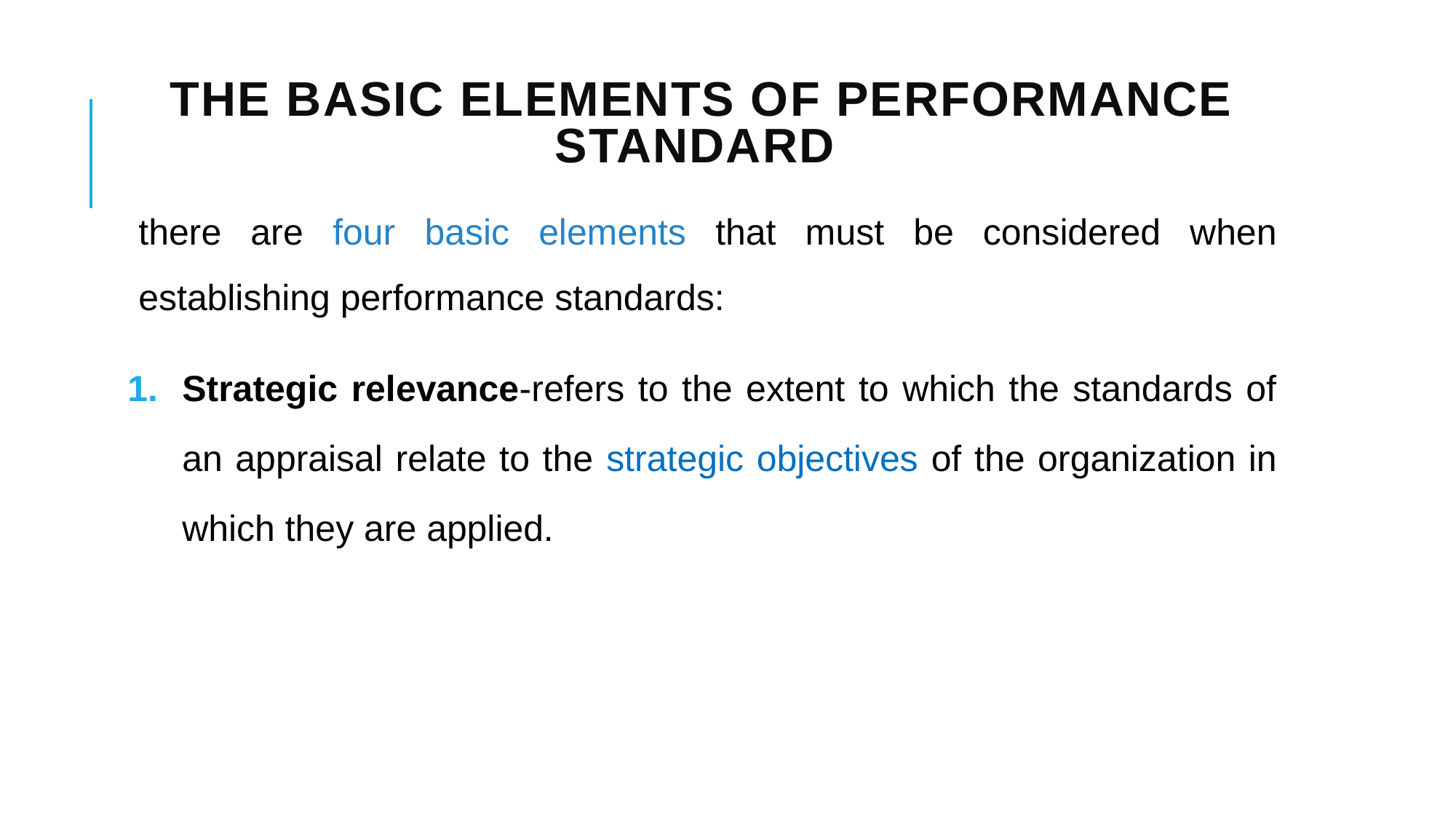

# The basic elements of performance standard
there are four basic elements that must be considered when establishing performance standards:
Strategic relevance-refers to the extent to which the standards of an appraisal relate to the strategic objectives of the organization in which they are applied.